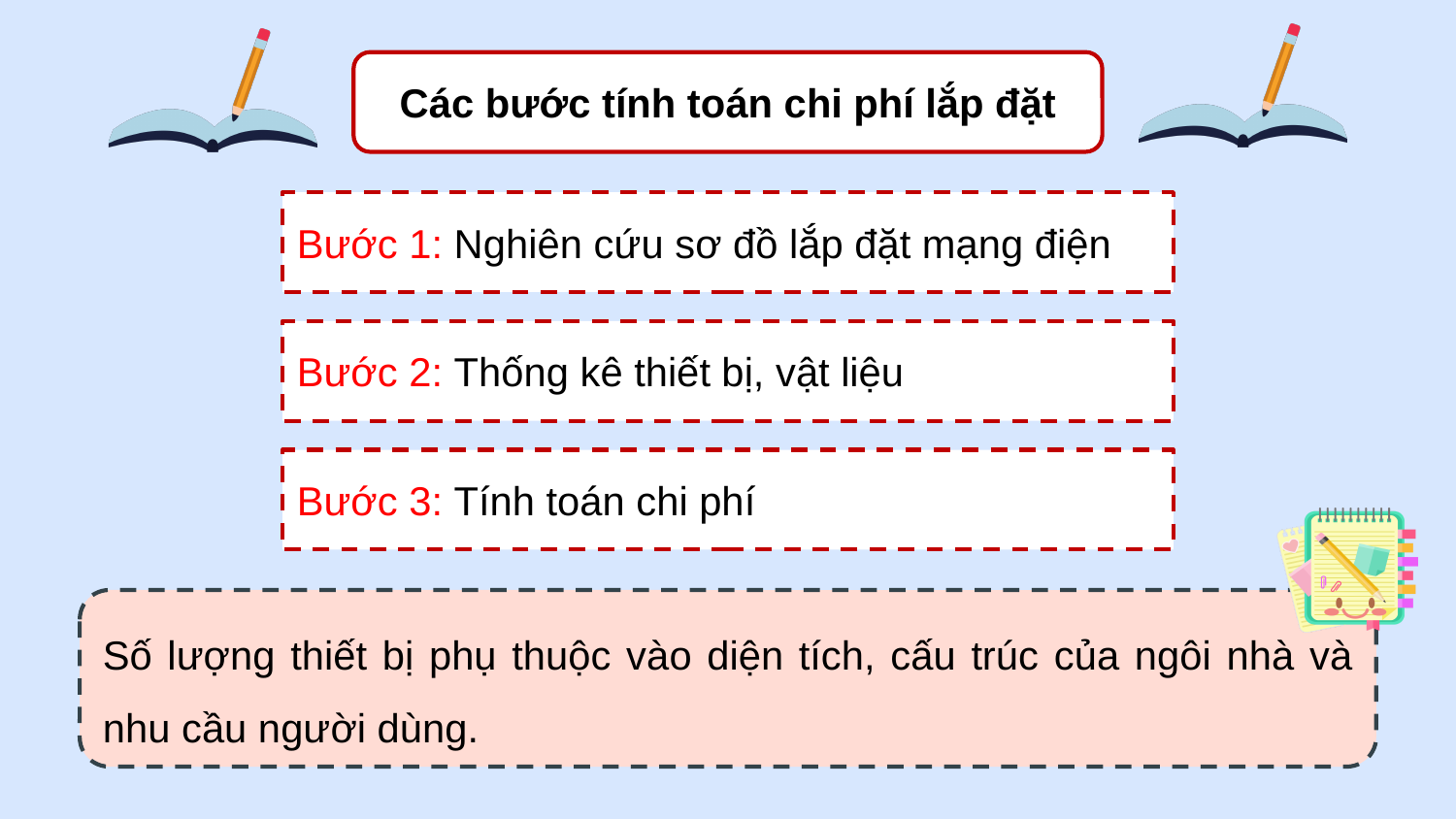

Các bước tính toán chi phí lắp đặt
Bước 1: Nghiên cứu sơ đồ lắp đặt mạng điện
Bước 2: Thống kê thiết bị, vật liệu
Bước 3: Tính toán chi phí

Số lượng thiết bị phụ thuộc vào diện tích, cấu trúc của ngôi nhà và nhu cầu người dùng.